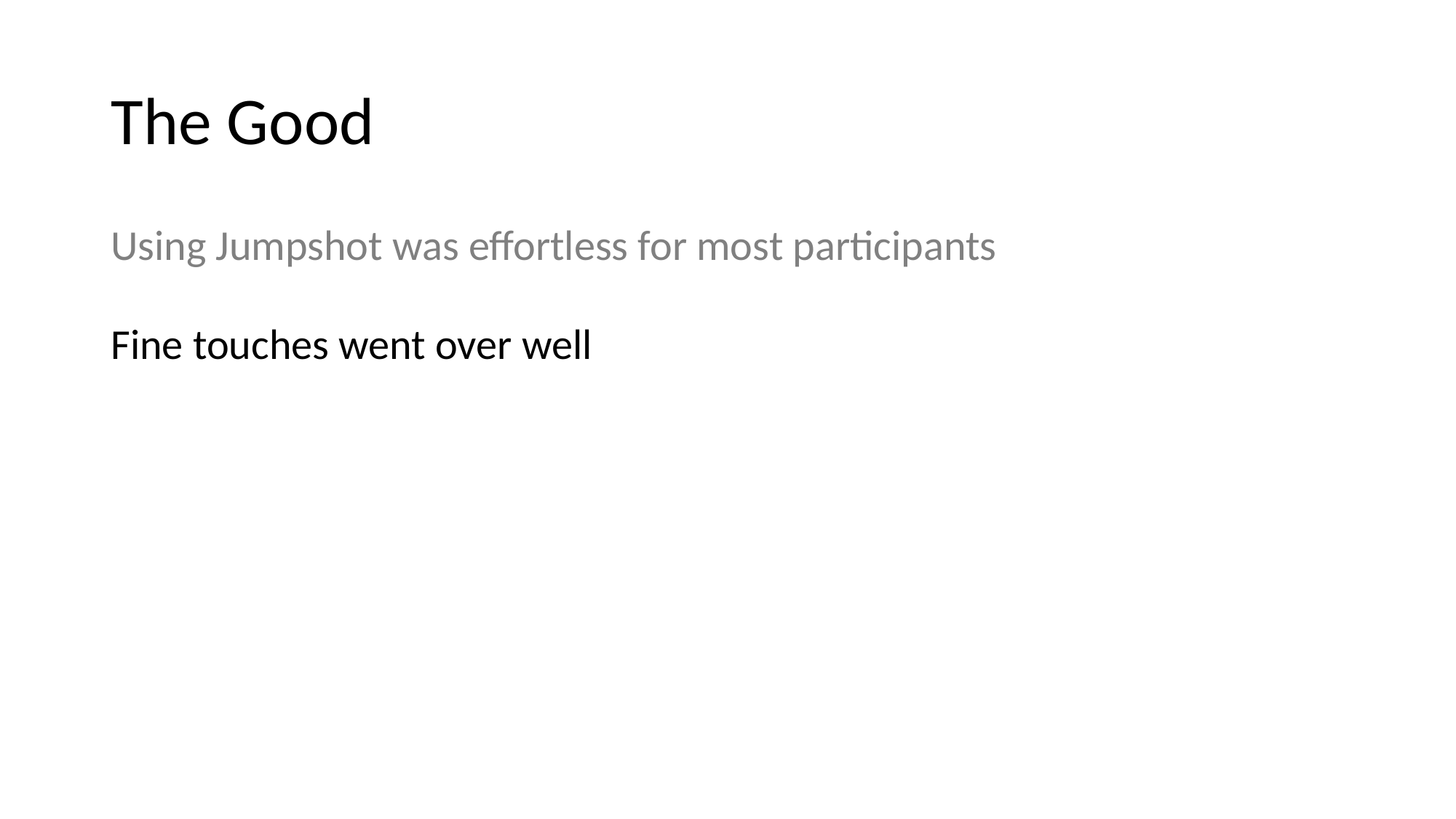

# The Good
Using Jumpshot was effortless for most participants
Fine touches went over well